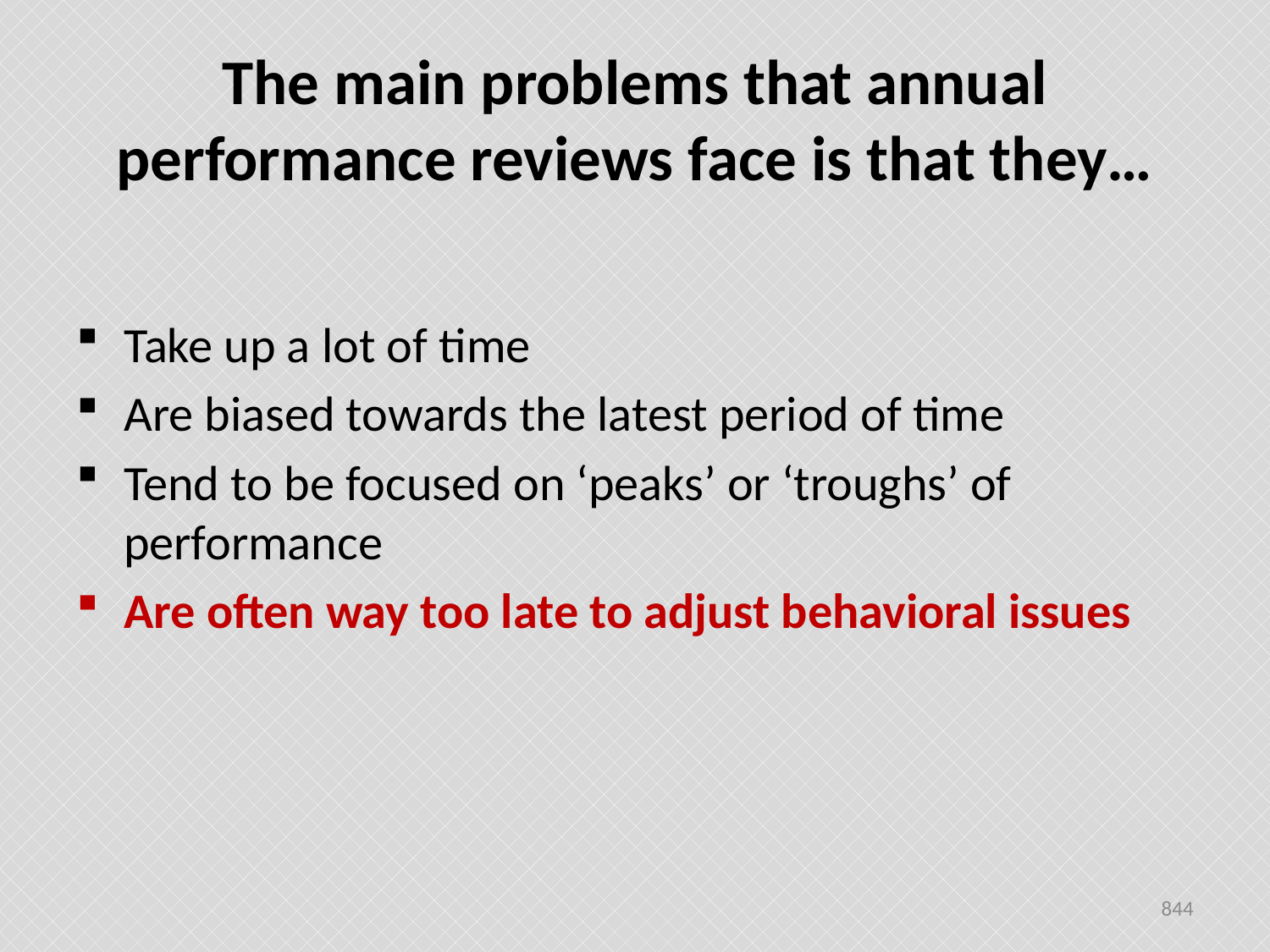

# The main problems that annual performance reviews face is that they…
Take up a lot of time
Are biased towards the latest period of time
Tend to be focused on ‘peaks’ or ‘troughs’ of performance
Are often way too late to adjust behavioral issues
844